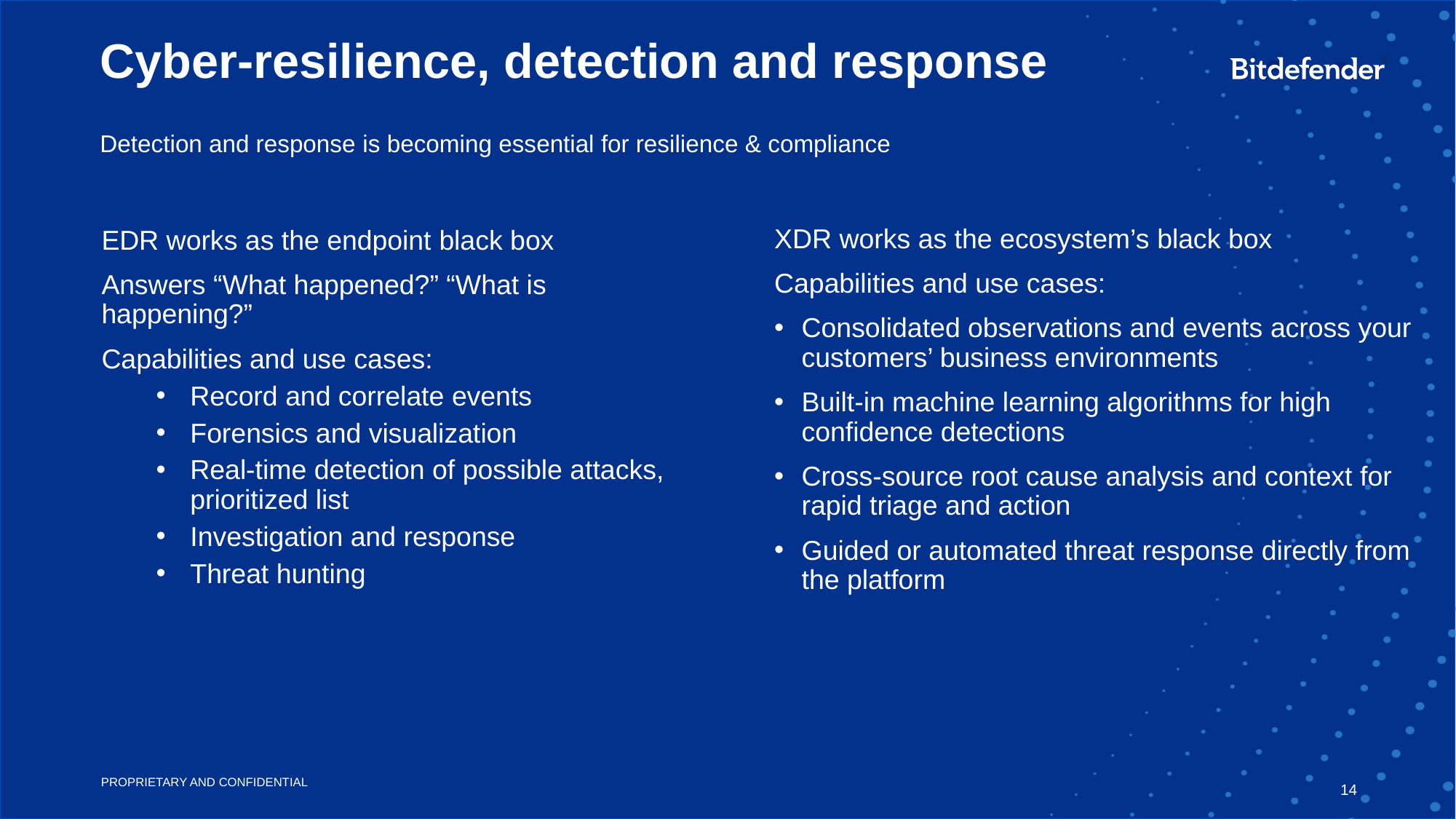

# Cyber-resilience, detection and response
Detection and response is becoming essential for resilience & compliance

XDR works as the ecosystem’s black box
Capabilities and use cases:
Consolidated observations and events across your customers’ business environments
Built-in machine learning algorithms for high confidence detections
Cross-source root cause analysis and context for rapid triage and action
Guided or automated threat response directly from the platform
EDR works as the endpoint black box
Answers “What happened?” “What is happening?”
Capabilities and use cases:
Record and correlate events
Forensics and visualization
Real-time detection of possible attacks, prioritized list
Investigation and response
Threat hunting